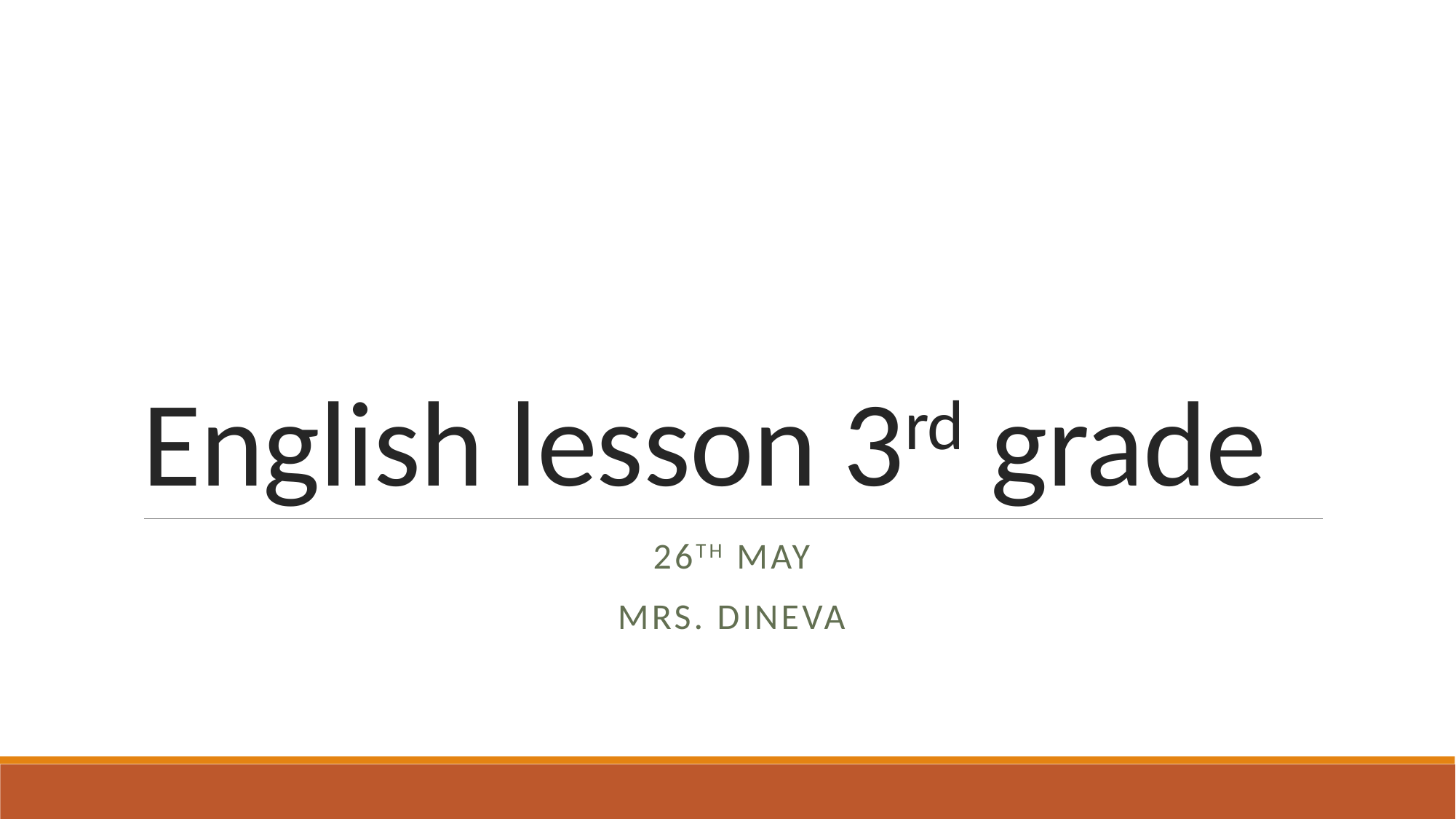

# English lesson 3rd grade
26th may
Mrs. dineva